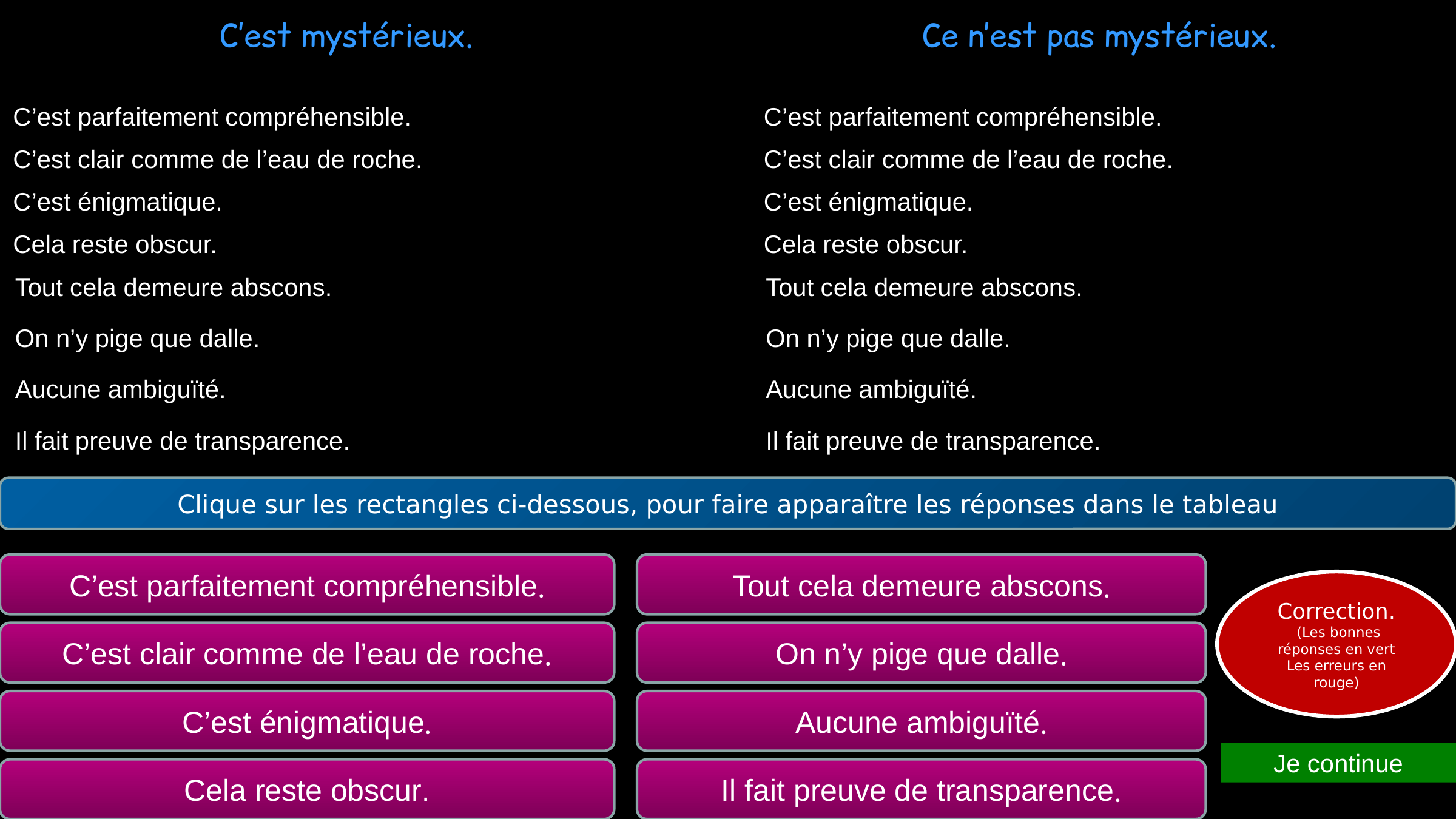

C’est mystérieux.
Ce n’est pas mystérieux.
C’est parfaitement compréhensible.
C’est parfaitement compréhensible.
C’est clair comme de l’eau de roche.
C’est clair comme de l’eau de roche.
C’est énigmatique.
C’est énigmatique.
Cela reste obscur.
Cela reste obscur.
Tout cela demeure abscons.
Tout cela demeure abscons.
On n’y pige que dalle.
On n’y pige que dalle.
Aucune ambiguïté.
Aucune ambiguïté.
Il fait preuve de transparence.
Il fait preuve de transparence.
Clique sur les rectangles ci-dessous, pour faire apparaître les réponses dans le tableau
C’est parfaitement compréhensible.
Tout cela demeure abscons.
Correction.
 (Les bonnes réponses en vert
Les erreurs en rouge)
C’est clair comme de l’eau de roche.
On n’y pige que dalle.
C’est énigmatique.
Aucune ambiguïté.
Je continue
Cela reste obscur.
Il fait preuve de transparence.